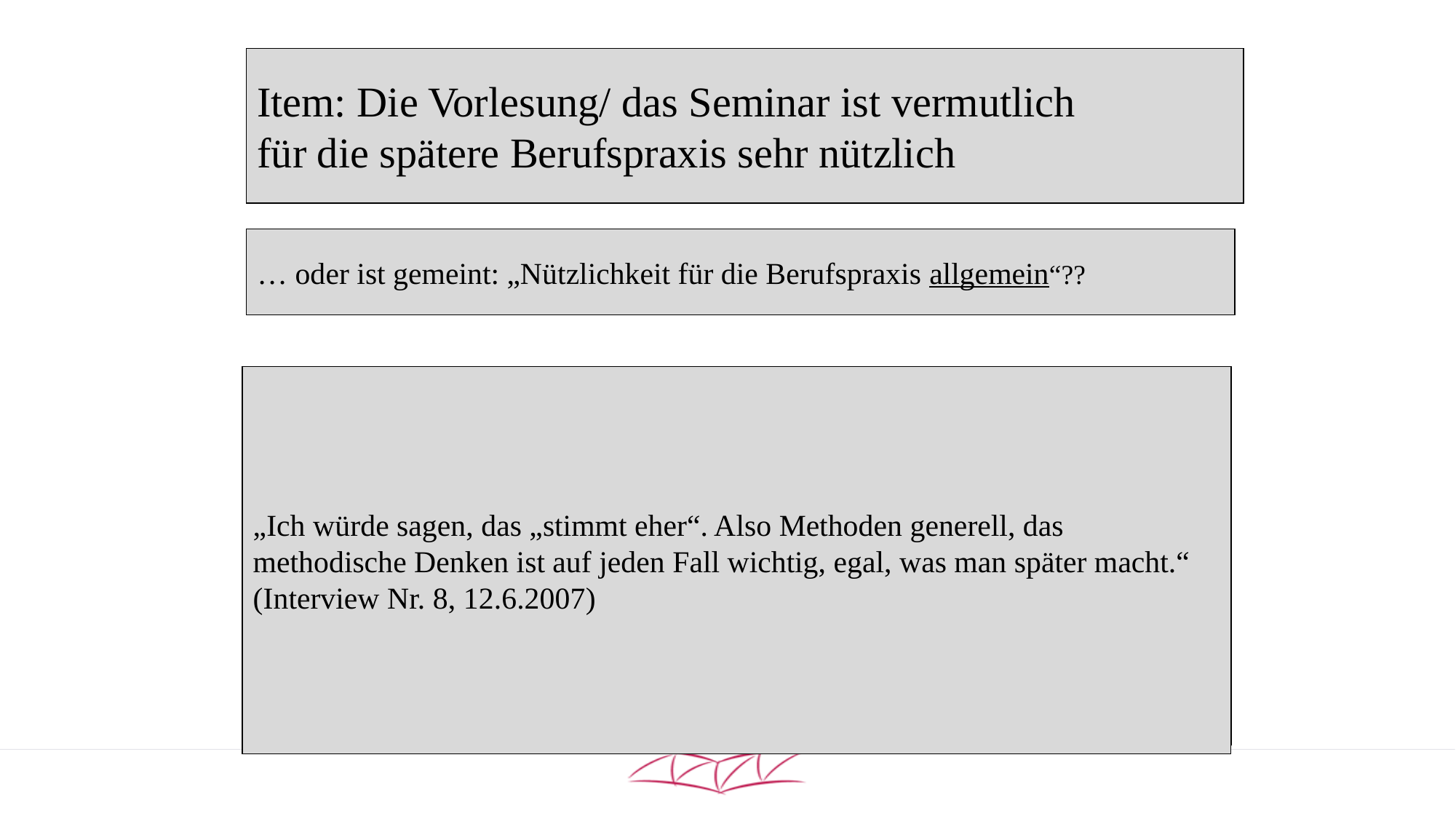

Item: Die Vorlesung/ das Seminar ist vermutlich
für die spätere Berufspraxis sehr nützlich
… oder ist gemeint: „Nützlichkeit für die Berufspraxis allgemein“??
„Es ist schwer zu sagen, dass jemand, der sich damit beschäftigt, kein
Praktiker ist, weil ich einfach das Fach so ganz praktisch und
anwendungsnah finde.“ (Interview Nr. 7, 4.10.2007, Abs. 16)
„Ich würde sagen, das „stimmt eher“. Also Methoden generell, das
methodische Denken ist auf jeden Fall wichtig, egal, was man später macht.“
(Interview Nr. 8, 12.6.2007)